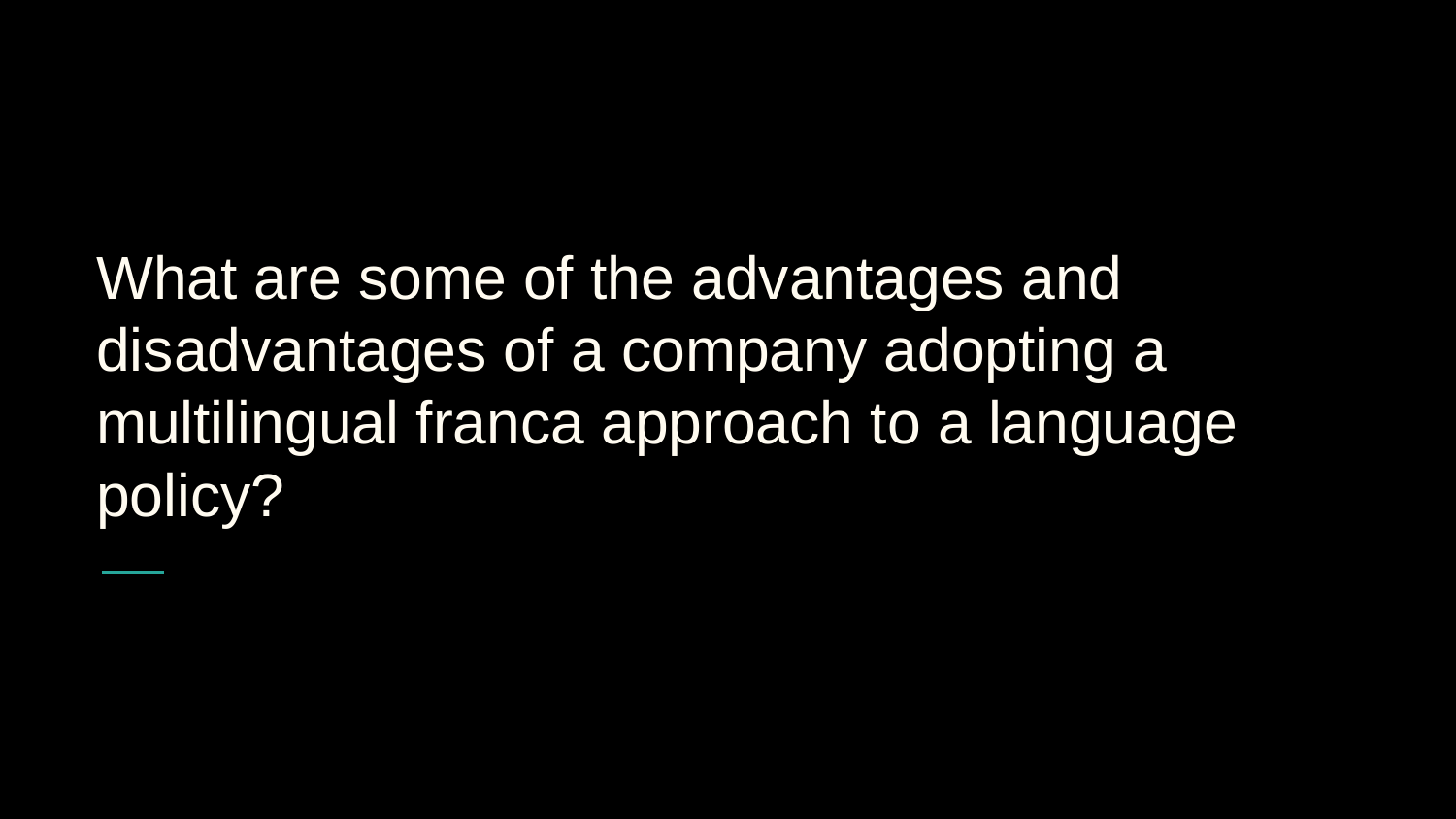

# What are some of the advantages and disadvantages of a company adopting a multilingual franca approach to a language policy?